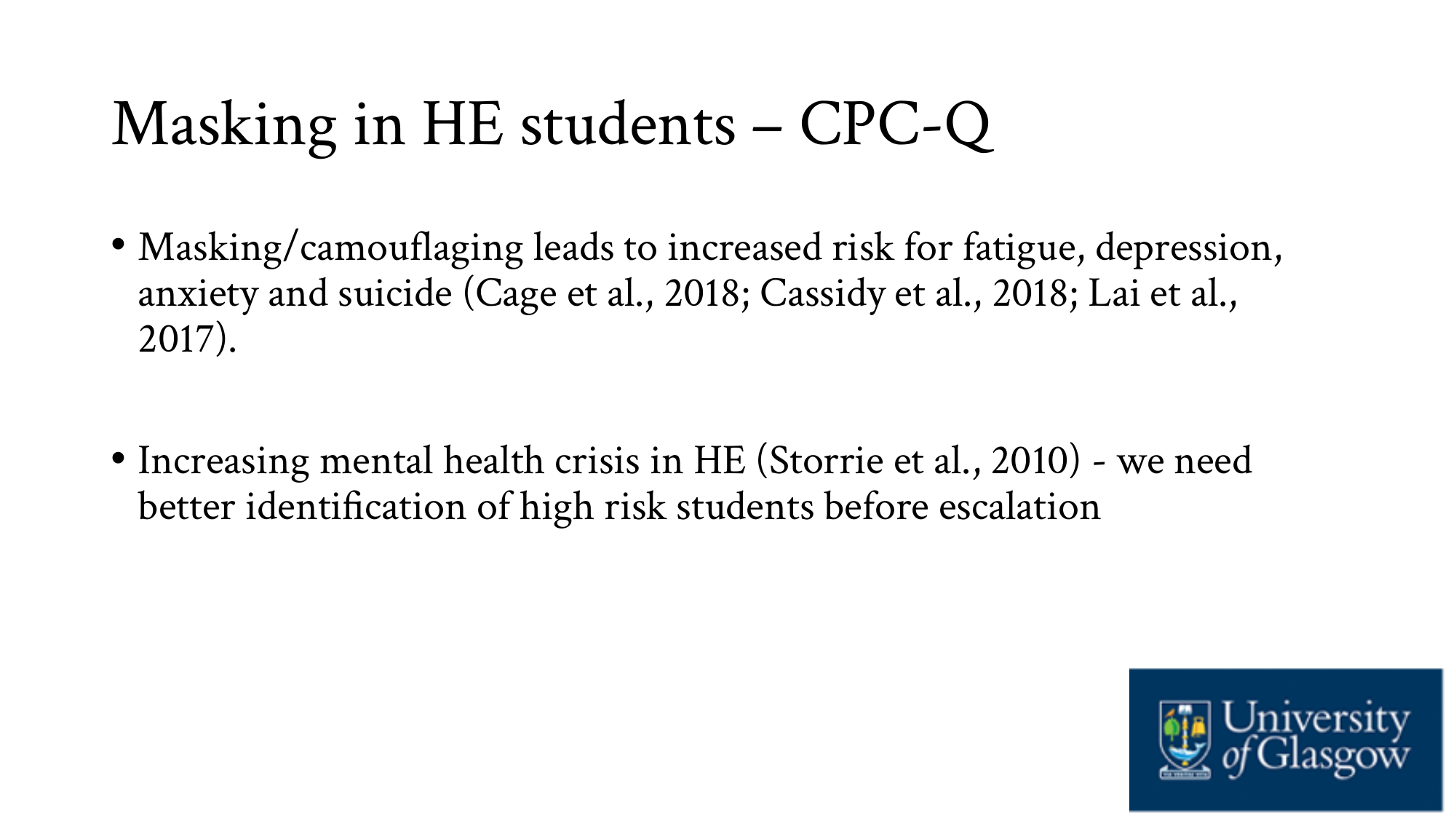

# Masking in HE students – CPC-Q
Masking/camouflaging leads to increased risk for fatigue, depression, anxiety and suicide (Cage et al., 2018; Cassidy et al., 2018; Lai et al., 2017).

Increasing mental health crisis in HE (Storrie et al., 2010) - we need better identification of high risk students before escalation